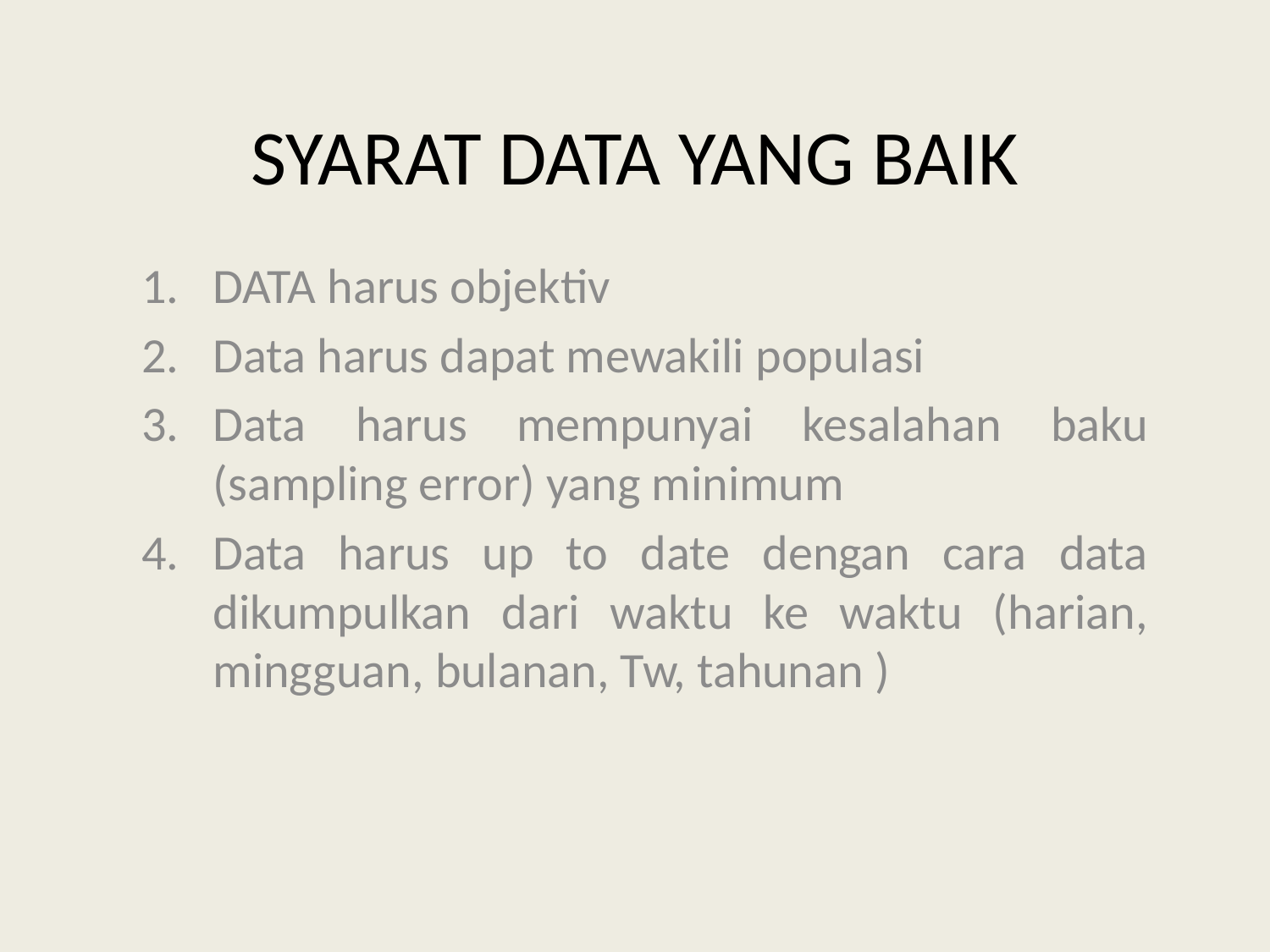

# SYARAT DATA YANG BAIK
DATA harus objektiv
Data harus dapat mewakili populasi
Data harus mempunyai kesalahan baku (sampling error) yang minimum
Data harus up to date dengan cara data dikumpulkan dari waktu ke waktu (harian, mingguan, bulanan, Tw, tahunan )